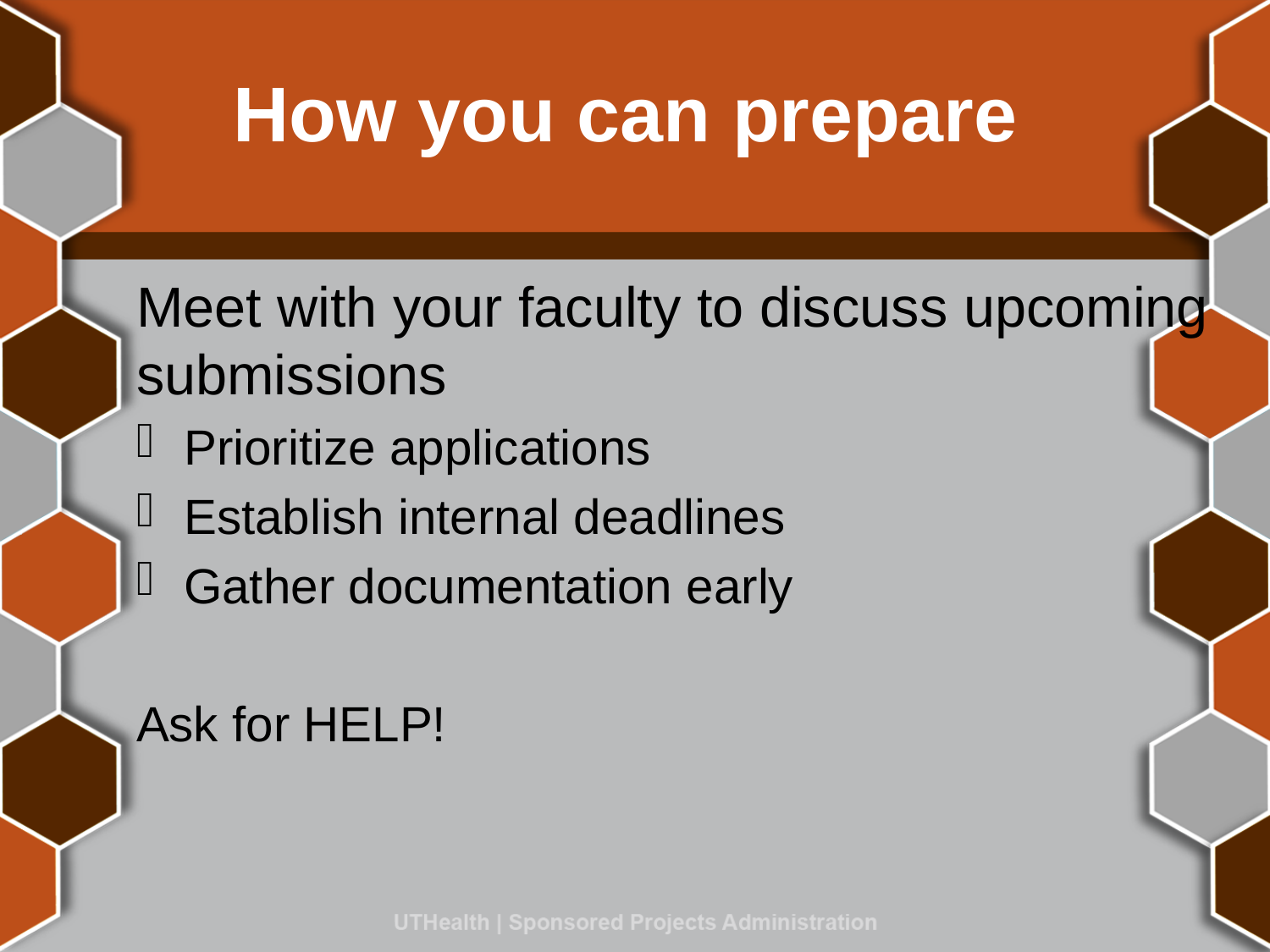

# How you can prepare
Meet with your faculty to discuss upcoming submissions
Prioritize applications
Establish internal deadlines
Gather documentation early

Ask for HELP!